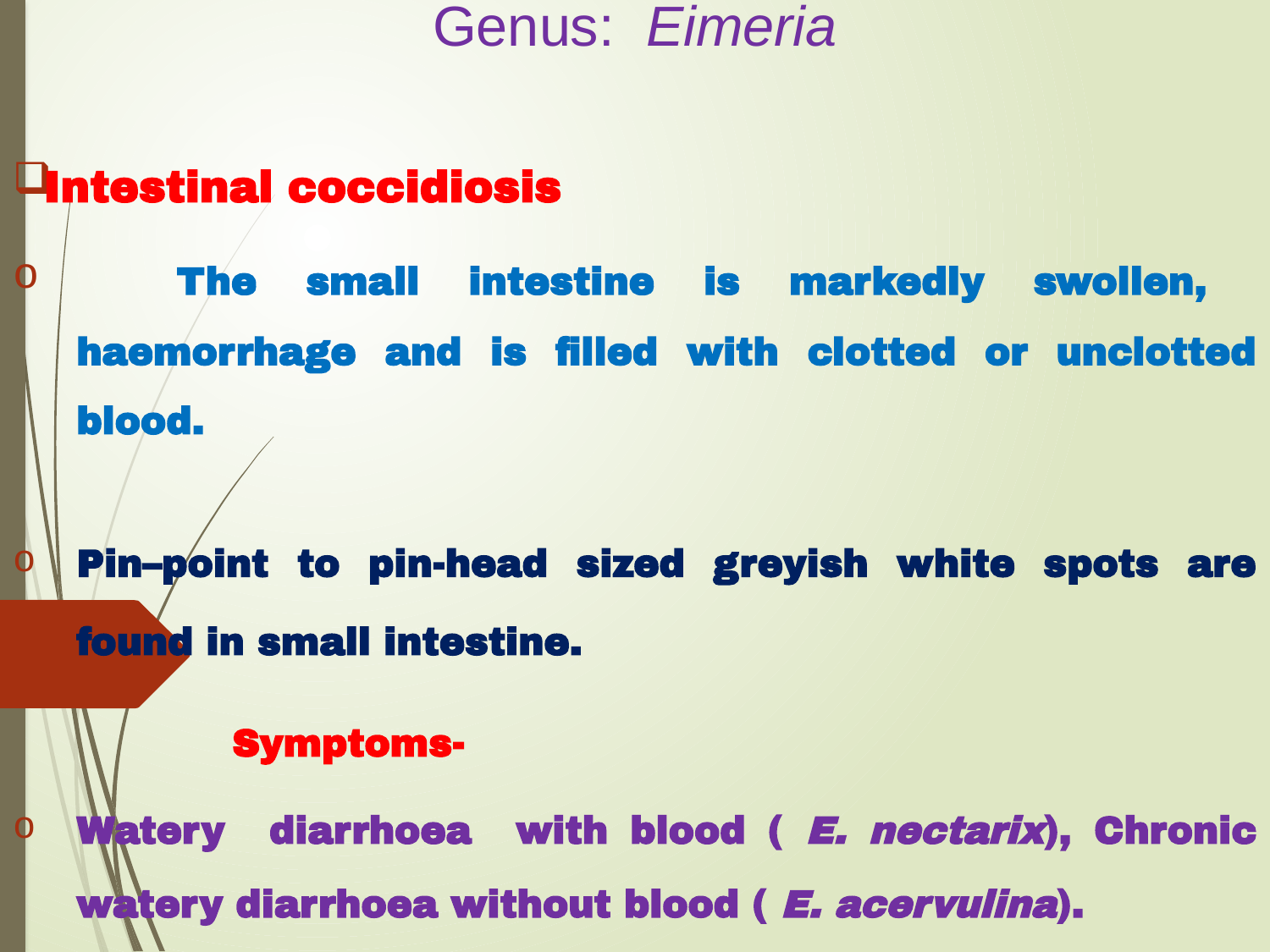

# Genus:  Eimeria

Intestinal coccidiosis
  The small intestine is markedly swollen,  haemorrhage and is filled with clotted or unclotted blood.

Pin–point to pin-head sized greyish white spots are found in small intestine.

                 Symptoms-
Watery  diarrhoea  with blood ( E. nectarix), Chronic watery diarrhoea without blood ( E. acervulina).